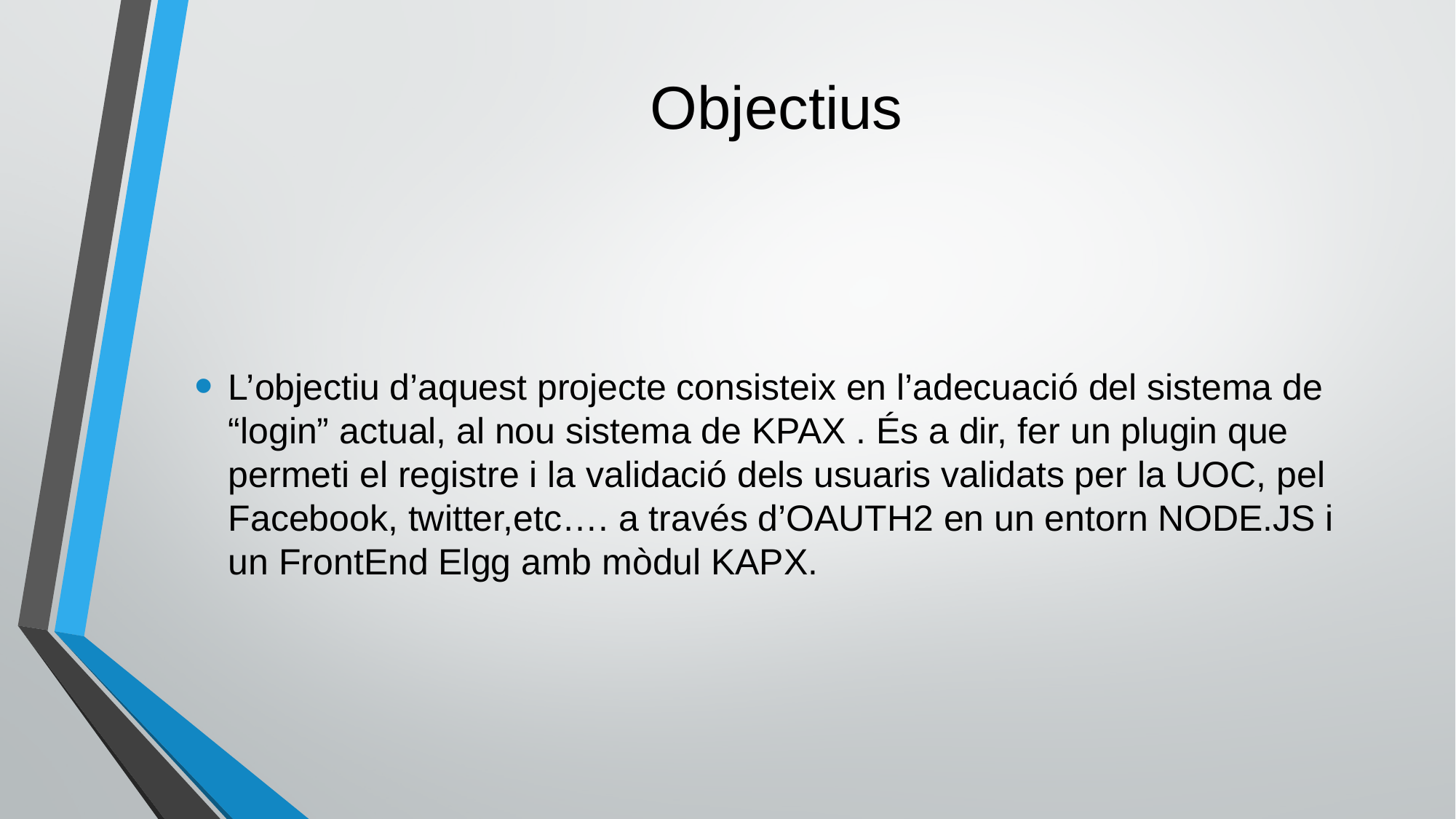

# Objectius
L’objectiu d’aquest projecte consisteix en l’adecuació del sistema de “login” actual, al nou sistema de KPAX . És a dir, fer un plugin que permeti el registre i la validació dels usuaris validats per la UOC, pel Facebook, twitter,etc…. a través d’OAUTH2 en un entorn NODE.JS i un FrontEnd Elgg amb mòdul KAPX.